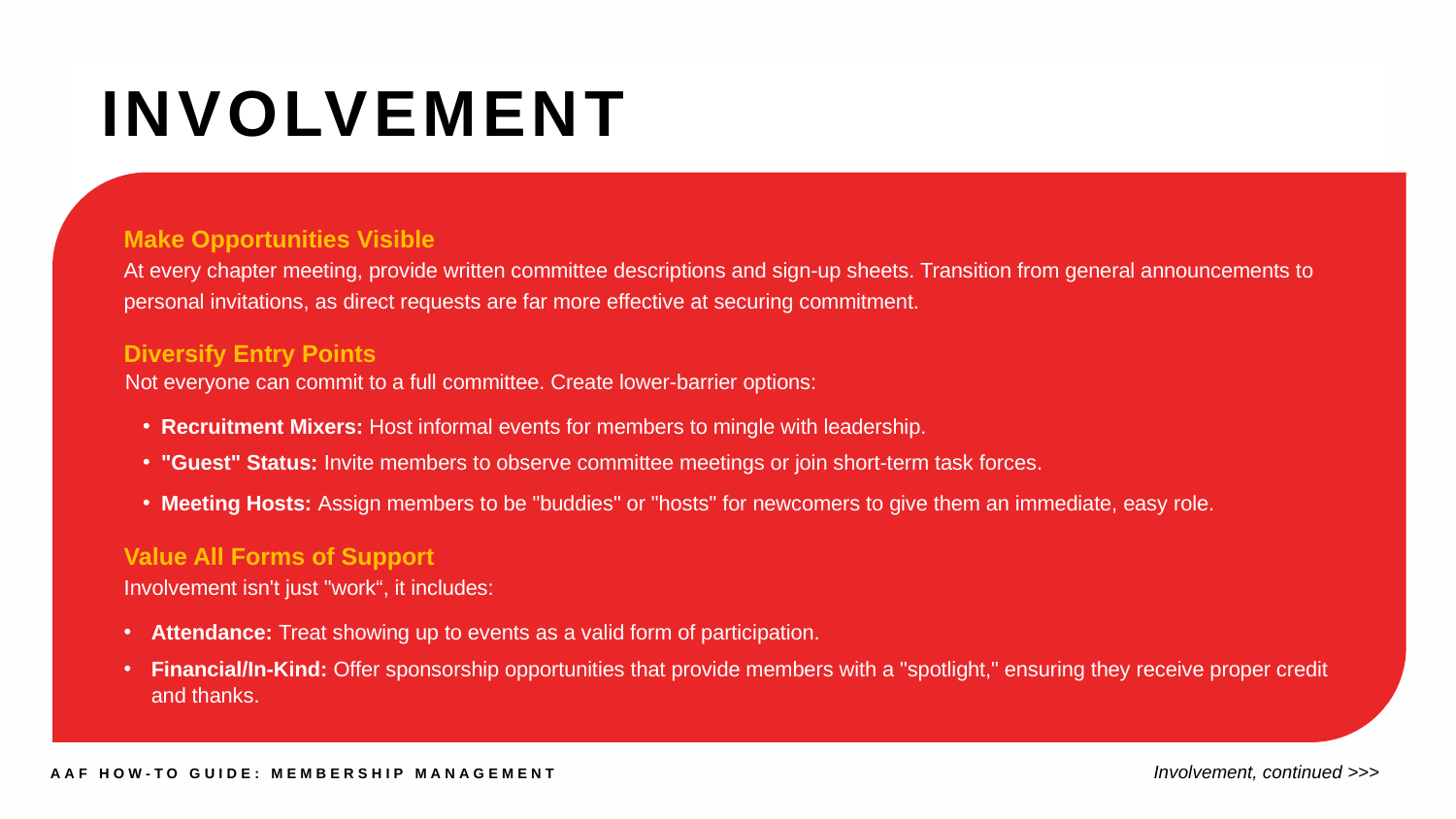

INVOLVEMENT
Make Opportunities Visible
At every chapter meeting, provide written committee descriptions and sign-up sheets. Transition from general announcements to personal invitations, as direct requests are far more effective at securing commitment.
Diversify Entry Points
Not everyone can commit to a full committee. Create lower-barrier options:
Recruitment Mixers: Host informal events for members to mingle with leadership.
"Guest" Status: Invite members to observe committee meetings or join short-term task forces.
Meeting Hosts: Assign members to be "buddies" or "hosts" for newcomers to give them an immediate, easy role.
Value All Forms of Support
Involvement isn't just "work“, it includes:
Attendance: Treat showing up to events as a valid form of participation.
Financial/In-Kind: Offer sponsorship opportunities that provide members with a "spotlight," ensuring they receive proper credit and thanks.

Involvement, continued >>>